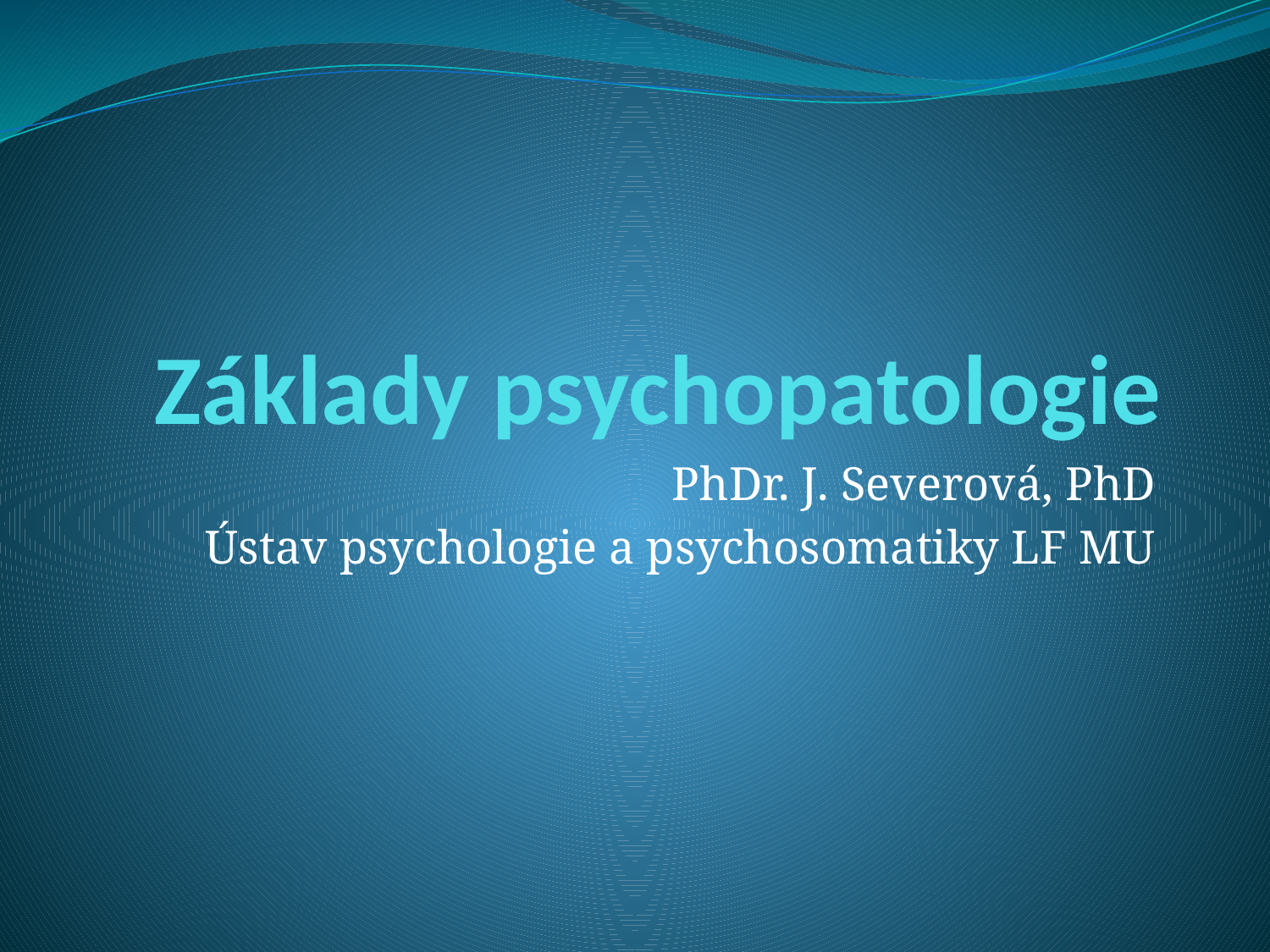

# Základy psychopatologie
PhDr. J. Severová, PhD
Ústav psychologie a psychosomatiky LF MU